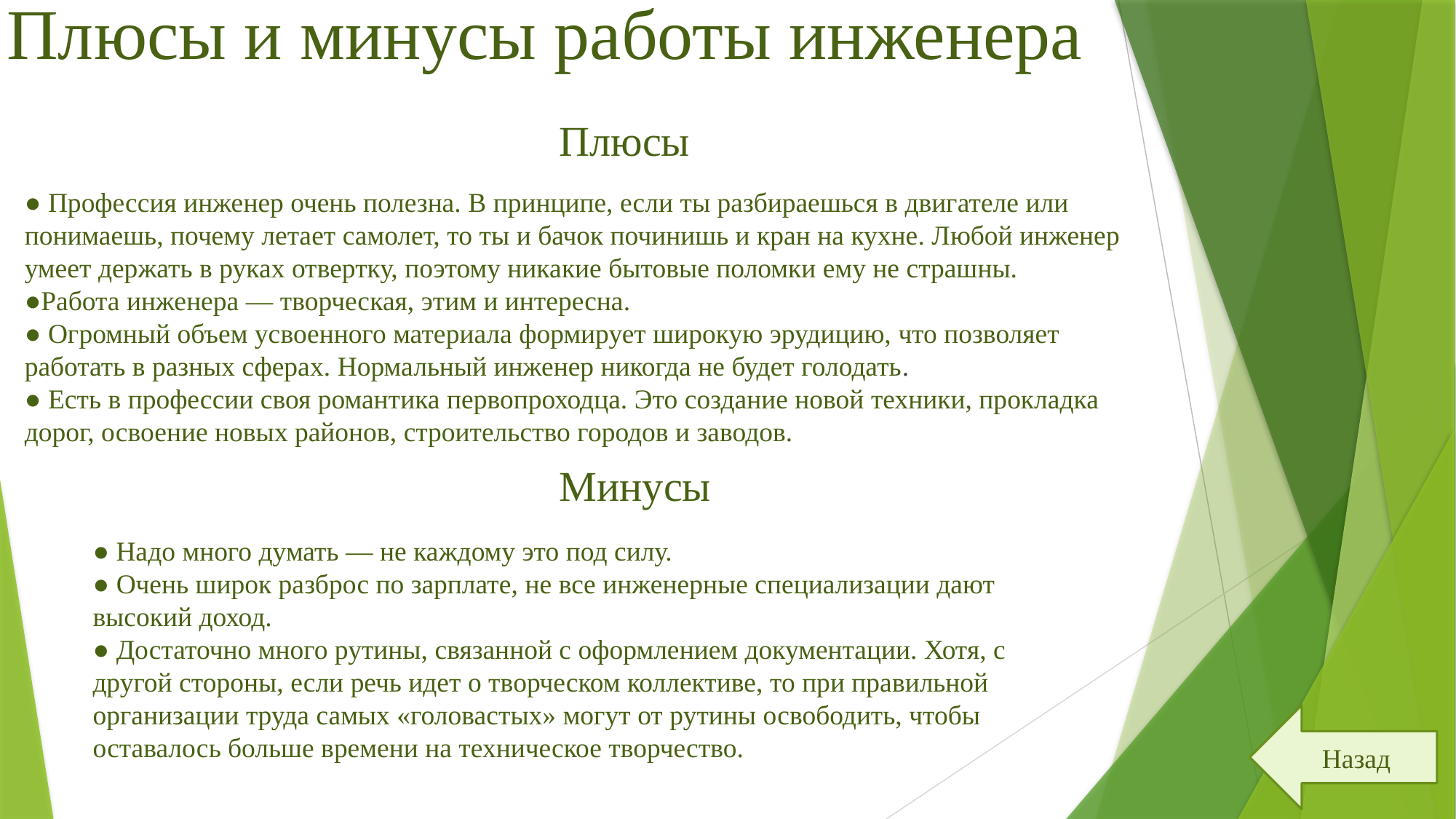

Плюсы и минусы работы инженера
Плюсы

● Профессия инженер очень полезна. В принципе, если ты разбираешься в двигателе или понимаешь, почему летает самолет, то ты и бачок починишь и кран на кухне. Любой инженер умеет держать в руках отвертку, поэтому никакие бытовые поломки ему не страшны.
●Работа инженера — творческая, этим и интересна.
● Огромный объем усвоенного материала формирует широкую эрудицию, что позволяет работать в разных сферах. Нормальный инженер никогда не будет голодать.
● Есть в профессии своя романтика первопроходца. Это создание новой техники, прокладка дорог, освоение новых районов, строительство городов и заводов.

Минусы
● Надо много думать — не каждому это под силу.
● Очень широк разброс по зарплате, не все инженерные специализации дают высокий доход.
● Достаточно много рутины, связанной с оформлением документации. Хотя, с другой стороны, если речь идет о творческом коллективе, то при правильной организации труда самых «головастых» могут от рутины освободить, чтобы оставалось больше времени на техническое творчество.

Назад